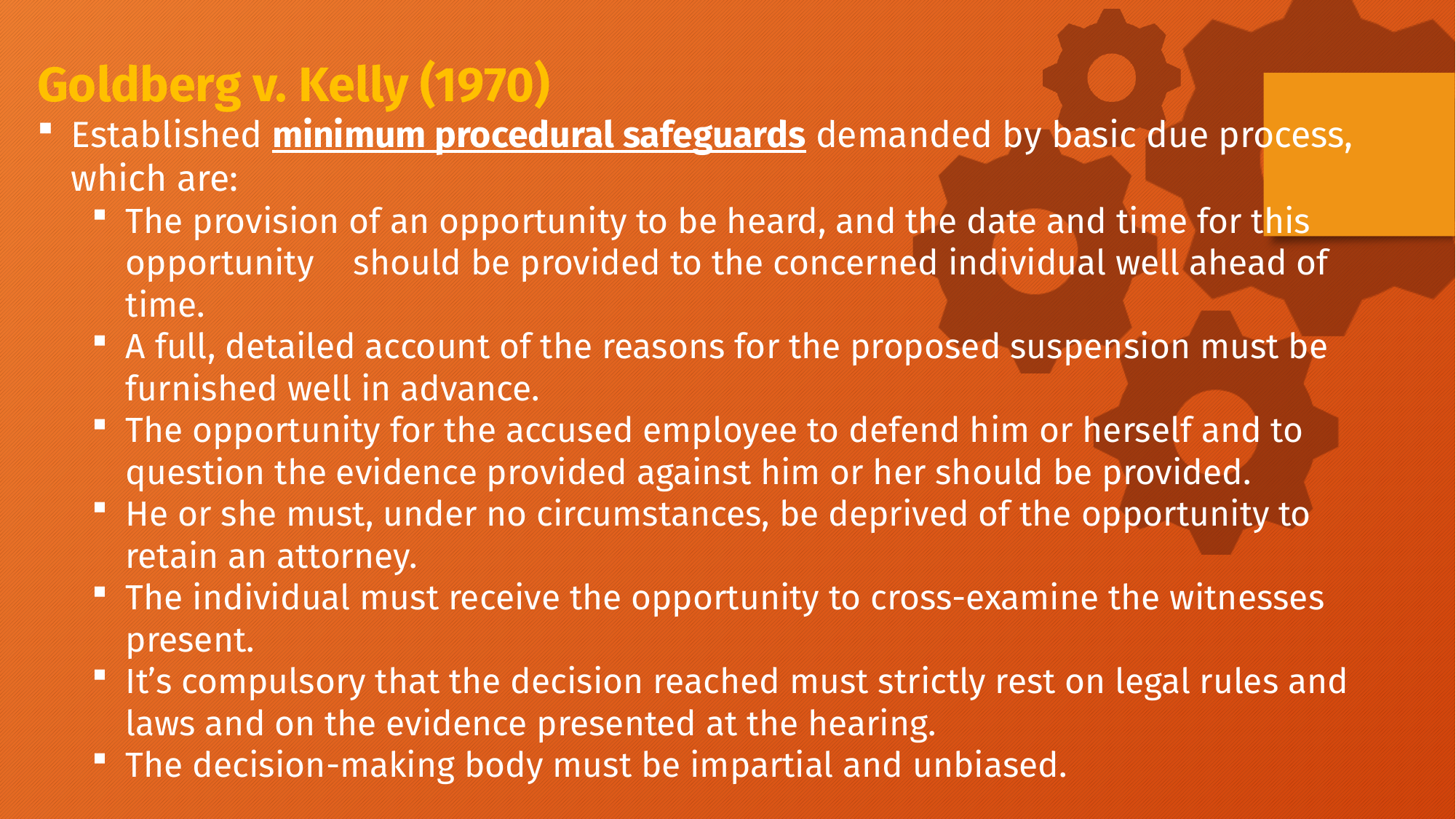

Goldberg v. Kelly (1970)
Established minimum procedural safeguards demanded by basic due process, which are:
The provision of an opportunity to be heard, and the date and time for this opportunity	 should be provided to the concerned individual well ahead of time.
A full, detailed account of the reasons for the proposed suspension must be furnished well in advance.
The opportunity for the accused employee to defend him or herself and to question the evidence provided against him or her should be provided.
He or she must, under no circumstances, be deprived of the opportunity to retain an attorney.
The individual must receive the opportunity to cross-examine the witnesses present.
It’s compulsory that the decision reached must strictly rest on legal rules and laws and on the evidence presented at the hearing.
The decision-making body must be impartial and unbiased.